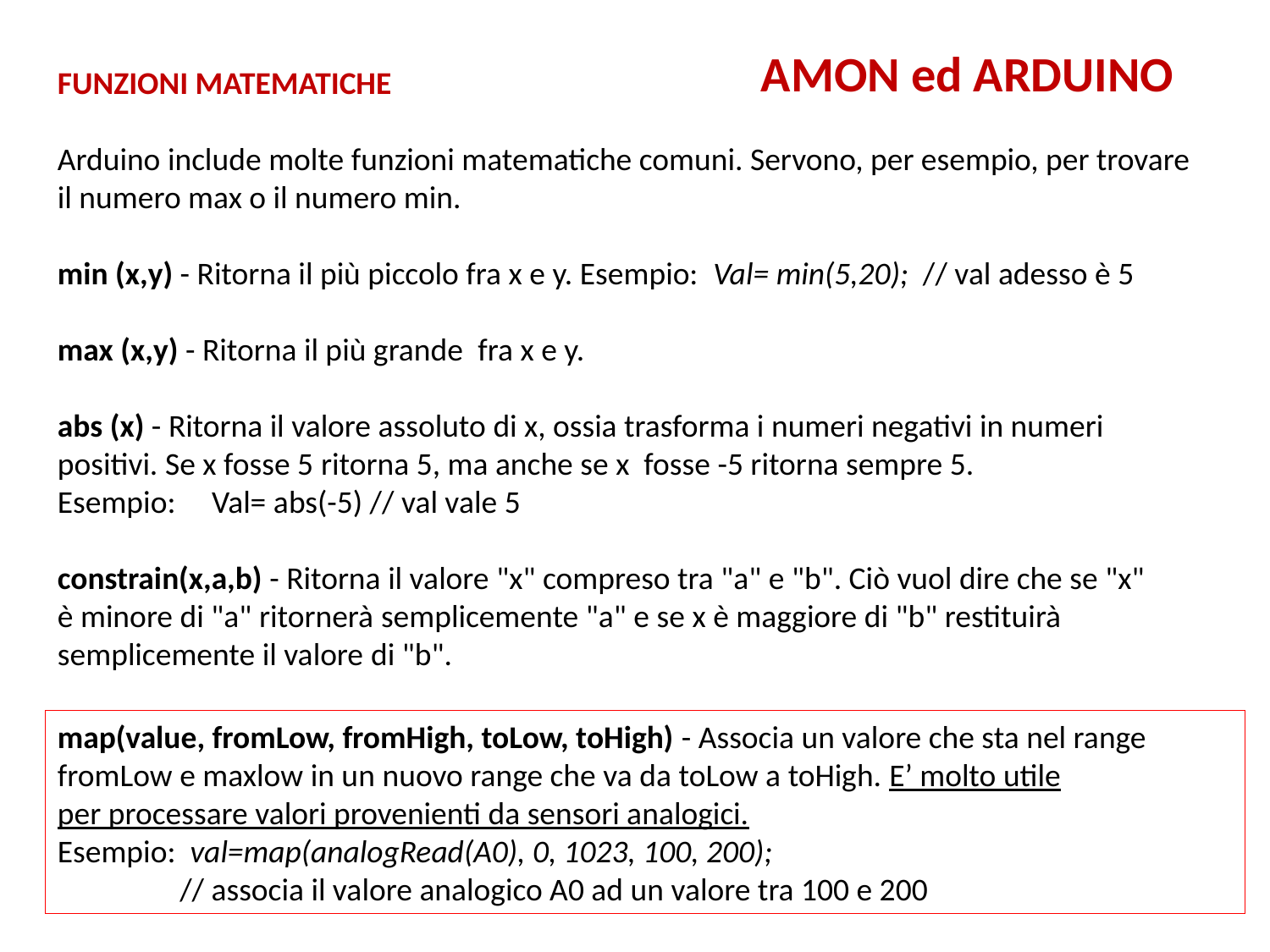

AMON ed ARDUINO
FUNZIONI MATEMATICHE
Arduino include molte funzioni matematiche comuni. Servono, per esempio, per trovare il numero max o il numero min.
min (x,y) - Ritorna il più piccolo fra x e y. Esempio:  Val= min(5,20);  // val adesso è 5
max (x,y) - Ritorna il più grande  fra x e y.
abs (x) - Ritorna il valore assoluto di x, ossia trasforma i numeri negativi in numeri positivi. Se x fosse 5 ritorna 5, ma anche se x  fosse -5 ritorna sempre 5.
Esempio:     Val= abs(-5) // val vale 5

constrain(x,a,b) - Ritorna il valore "x" compreso tra "a" e "b". Ciò vuol dire che se "x" è minore di "a" ritornerà semplicemente "a" e se x è maggiore di "b" restituirà semplicemente il valore di "b".

map(value, fromLow, fromHigh, toLow, toHigh) - Associa un valore che sta nel range fromLow e maxlow in un nuovo range che va da toLow a toHigh. E’ molto utile per processare valori provenienti da sensori analogici.
Esempio:  val=map(analogRead(A0), 0, 1023, 100, 200);
                 // associa il valore analogico A0 ad un valore tra 100 e 200